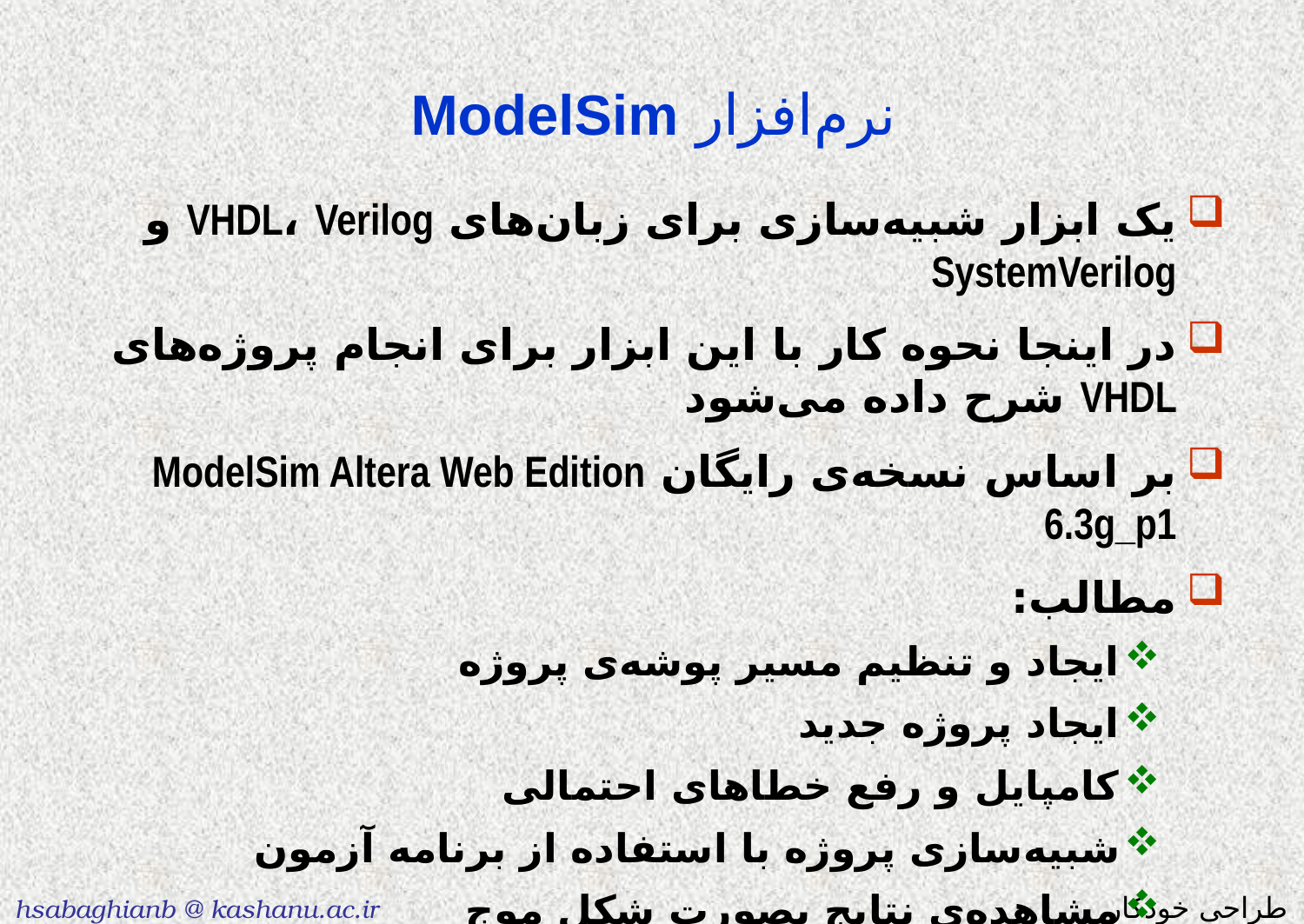

# نرم‌افزار ModelSim
یک ابزار شبیه‌سازی برای زبان‌های VHDL، Verilog و SystemVerilog
در اینجا نحوه کار با این ابزار برای انجام پروژه‌های VHDL شرح داده می‌شود
بر اساس نسخه‌ی رایگان ModelSim Altera Web Edition 6.3g_p1
مطالب:
ایجاد و تنظیم مسیر پوشه‌ی پروژه
ایجاد پروژه جدید
کامپایل و رفع خطاهای احتمالی
شبیه‌سازی پروژه با استفاده از برنامه آزمون
مشاهده‌ی نتایج بصورت شکل موج‌
اعمال تغییرات در کد و شبیه‌سازی مجدد